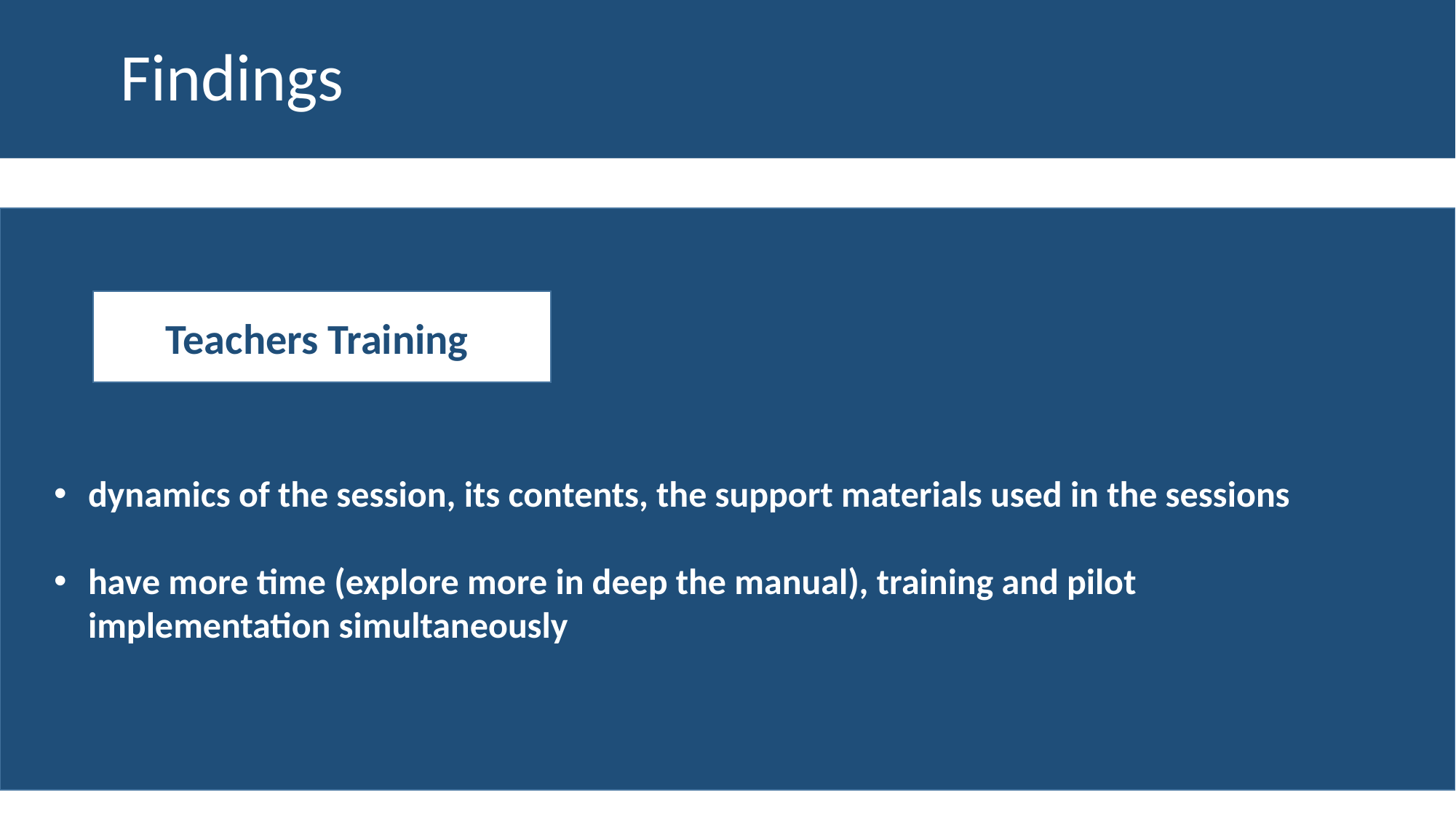

# Findings

Teachers Training

dynamics of the session, its contents, the support materials used in the sessions

have more time (explore more in deep the manual), training and pilot implementation simultaneously